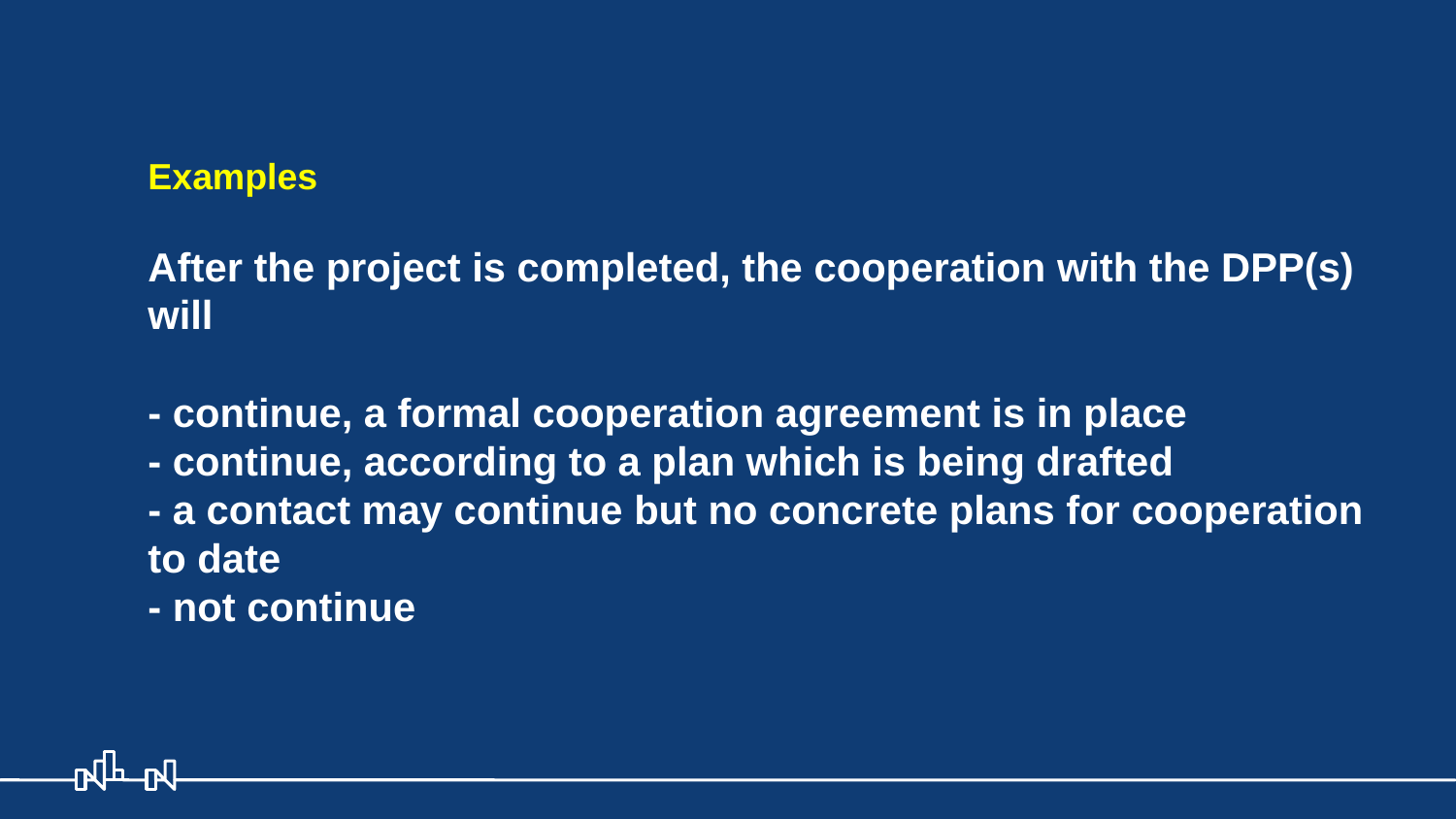

# Examples After the project is completed, the cooperation with the DPP(s) will - continue, a formal cooperation agreement is in place - continue, according to a plan which is being drafted - a contact may continue but no concrete plans for cooperation to date - not continue